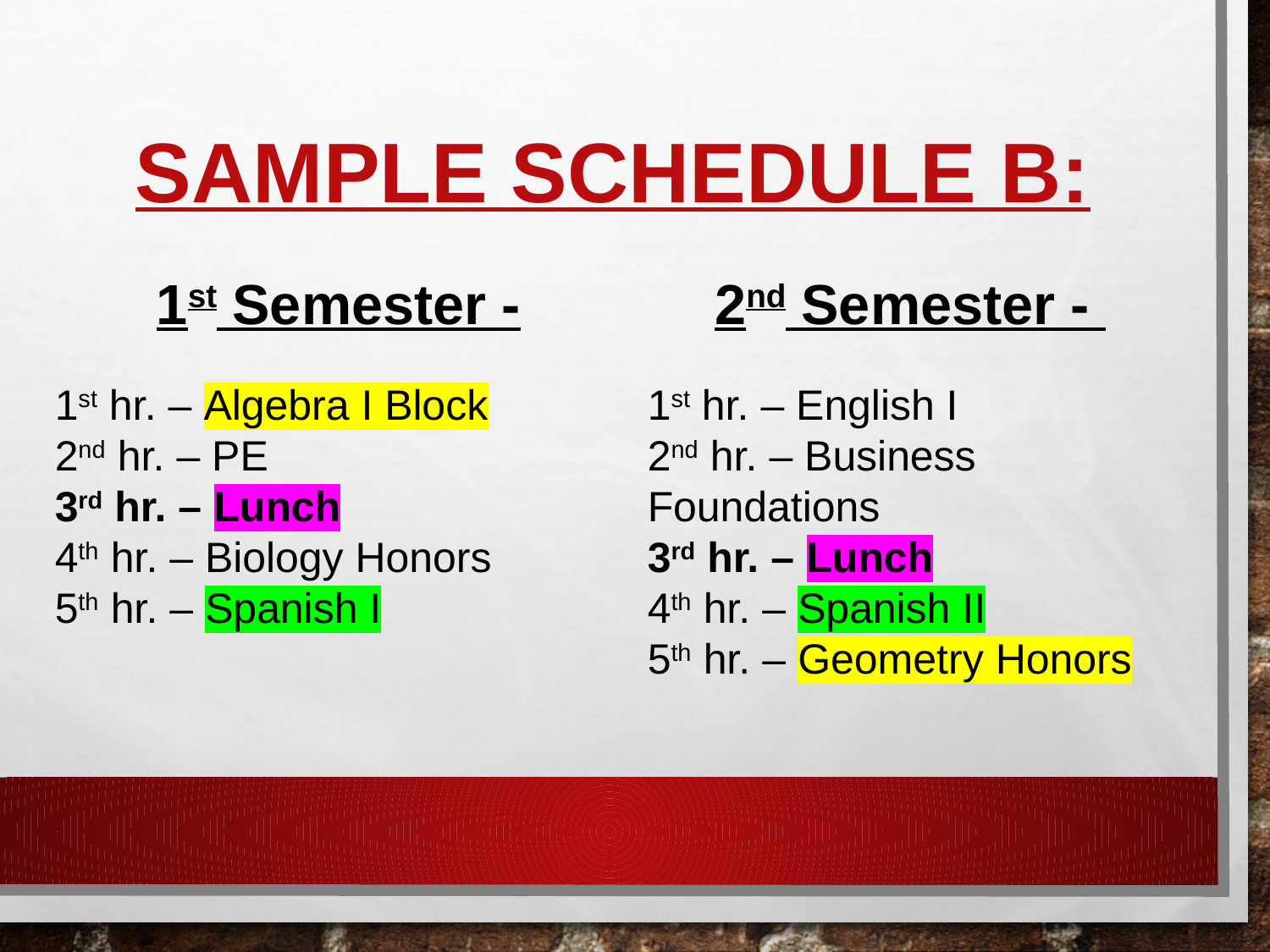

# Sample Schedule B:
1st Semester -

1st hr. – Algebra I Block
2nd hr. – PE
3rd hr. – Lunch
4th hr. – Biology Honors
5th hr. – Spanish I
2nd Semester -

1st hr. – English I
2nd hr. – Business Foundations
3rd hr. – Lunch
4th hr. – Spanish II
5th hr. – Geometry Honors